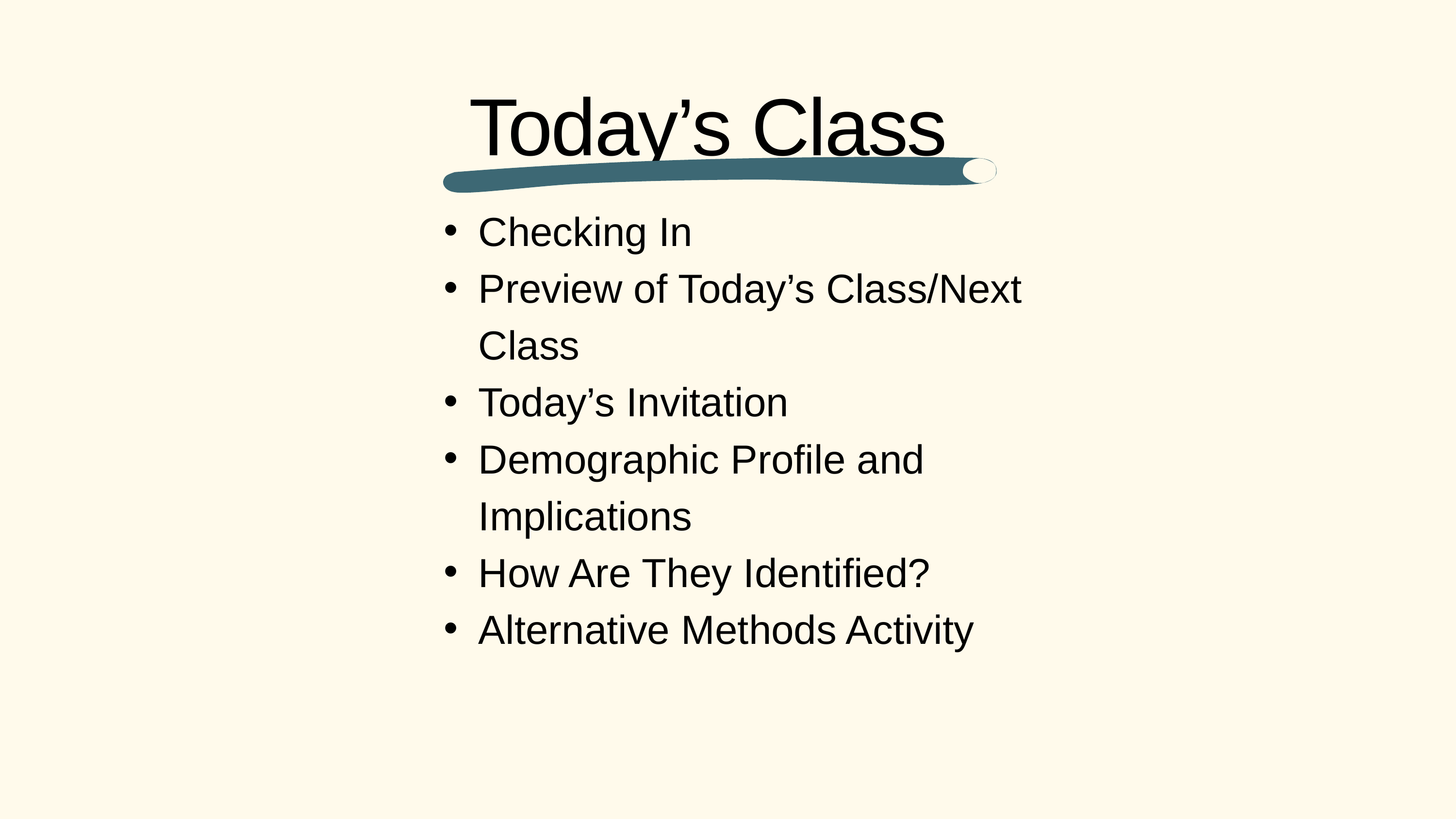

Today’s Class

Checking In
Preview of Today’s Class/Next Class
Today’s Invitation
Demographic Profile and Implications
How Are They Identified?
Alternative Methods Activity